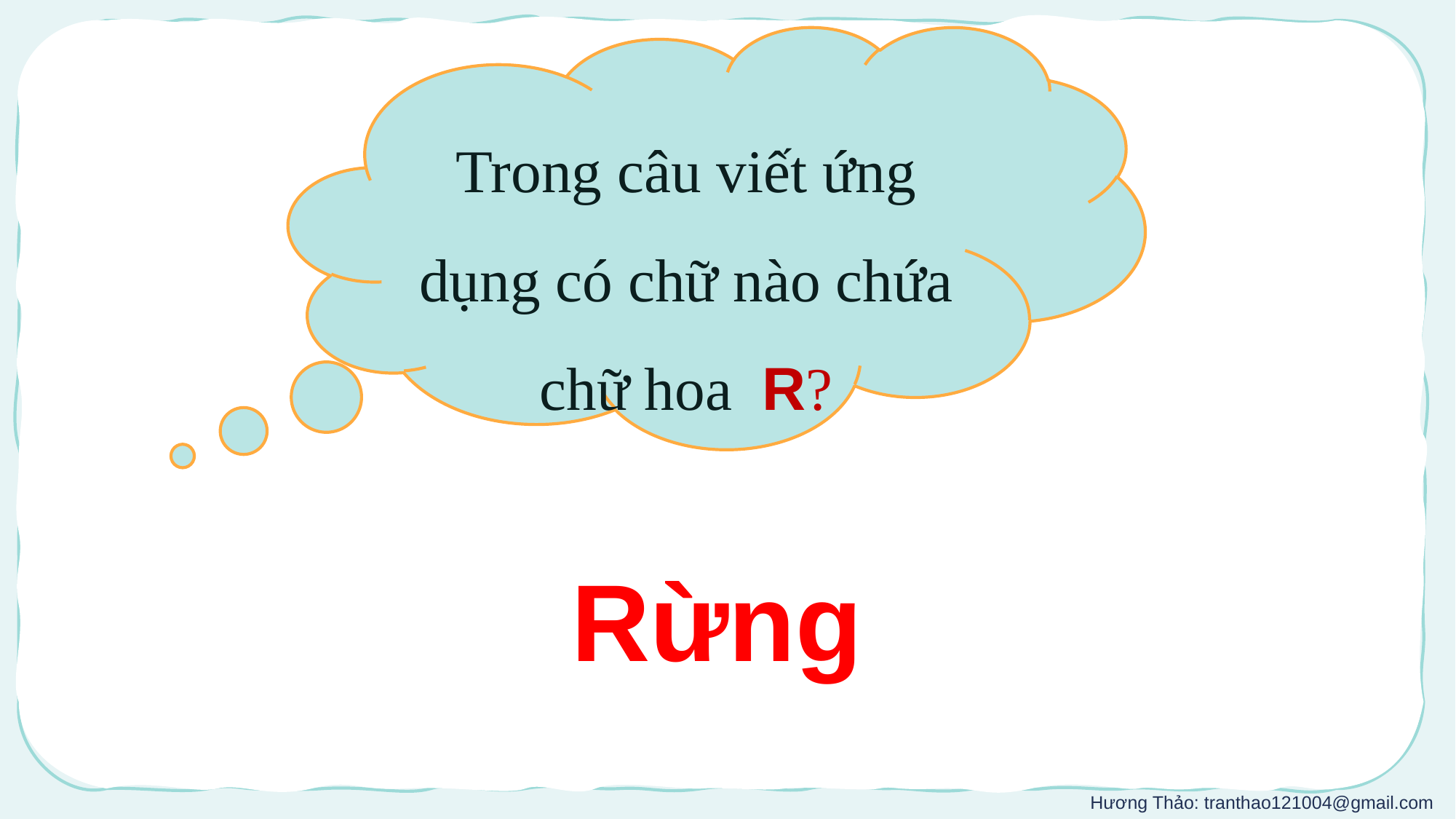

Trong câu viết ứng dụng có chữ nào chứa chữ hoa  R?

Rừng